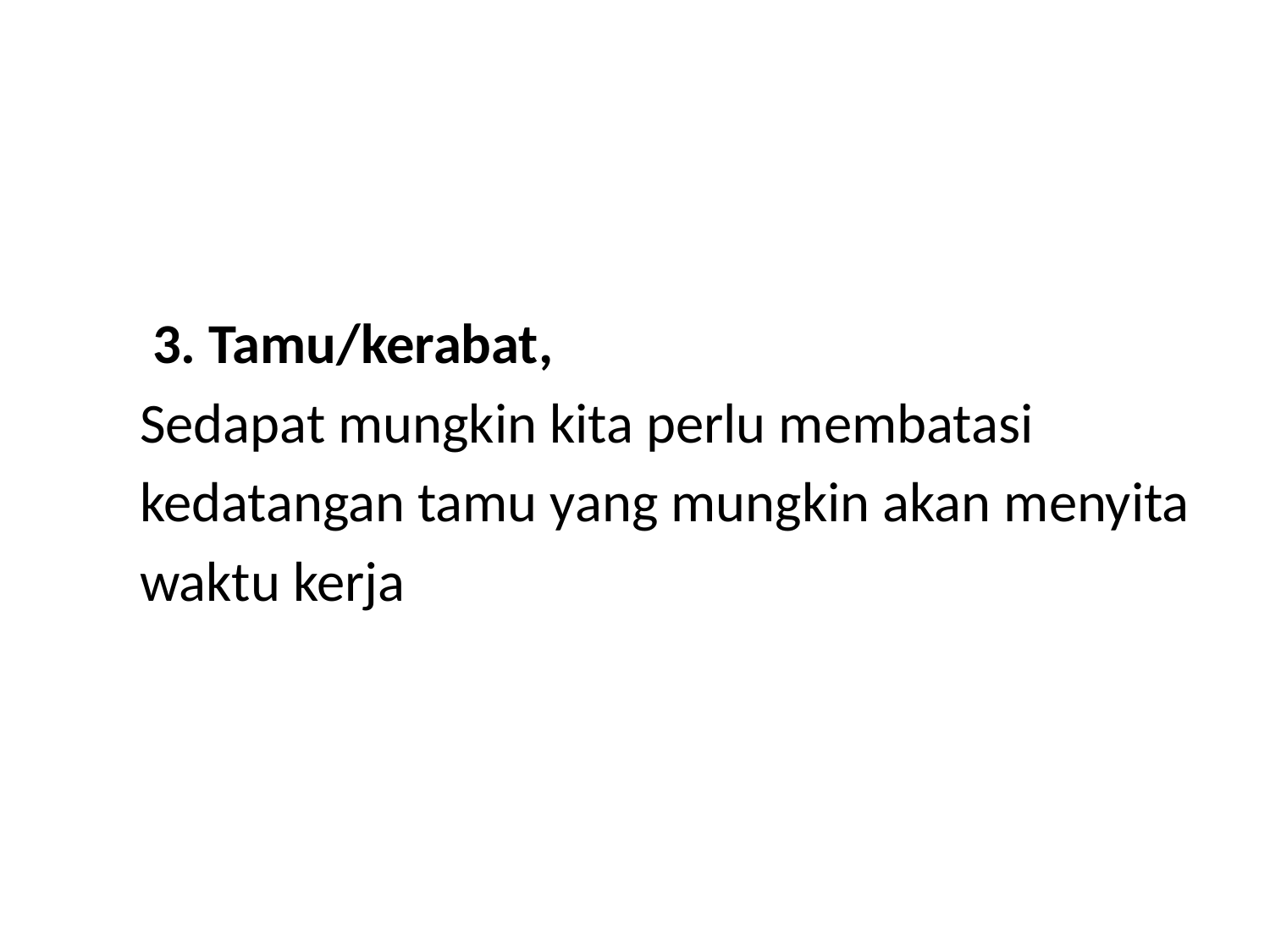

#

      3. Tamu/kerabat,
     Sedapat mungkin kita perlu membatasi
     kedatangan tamu yang mungkin akan menyita
     waktu kerja